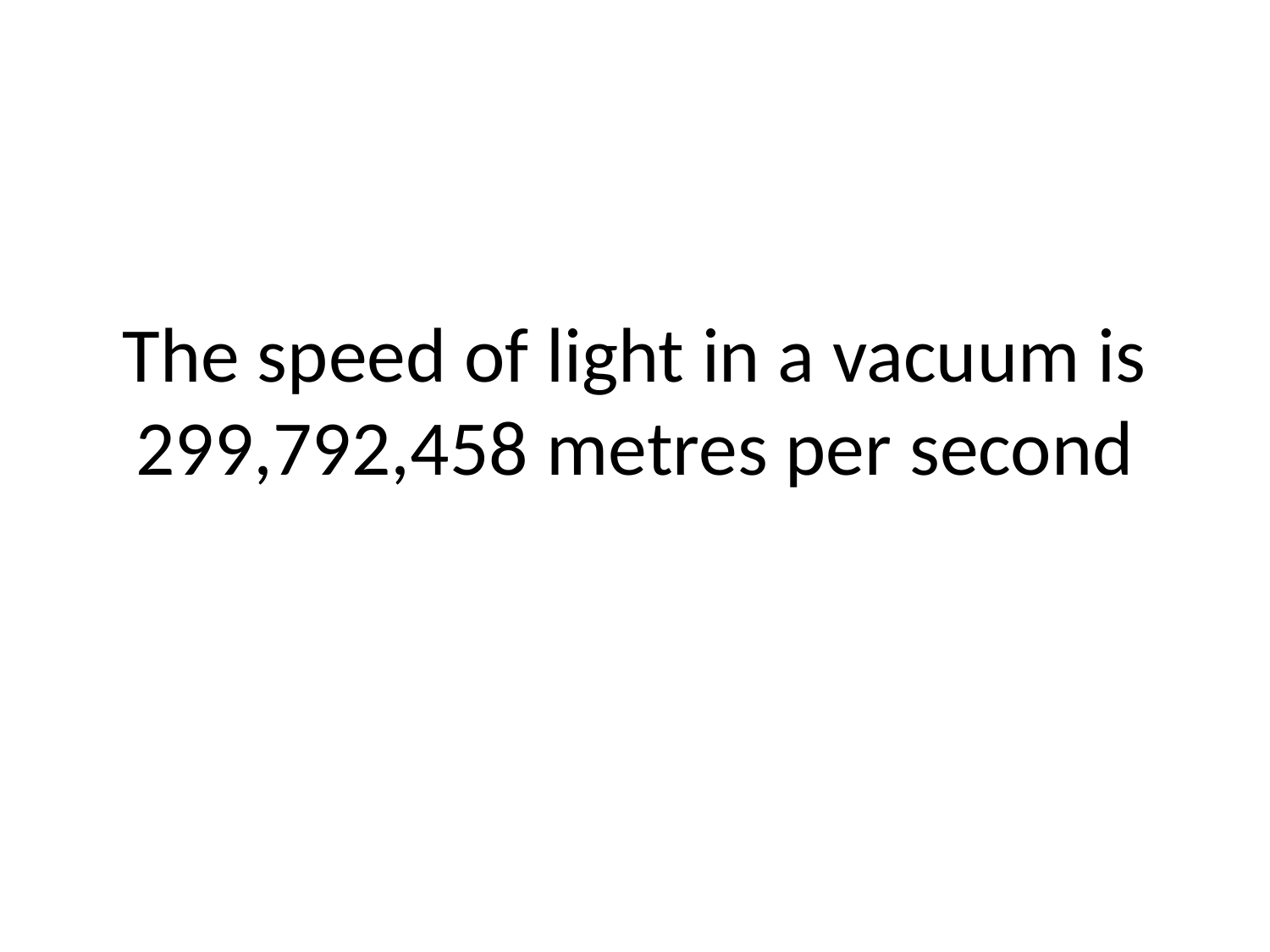

# The speed of light in a vacuum is 299,792,458 metres per second